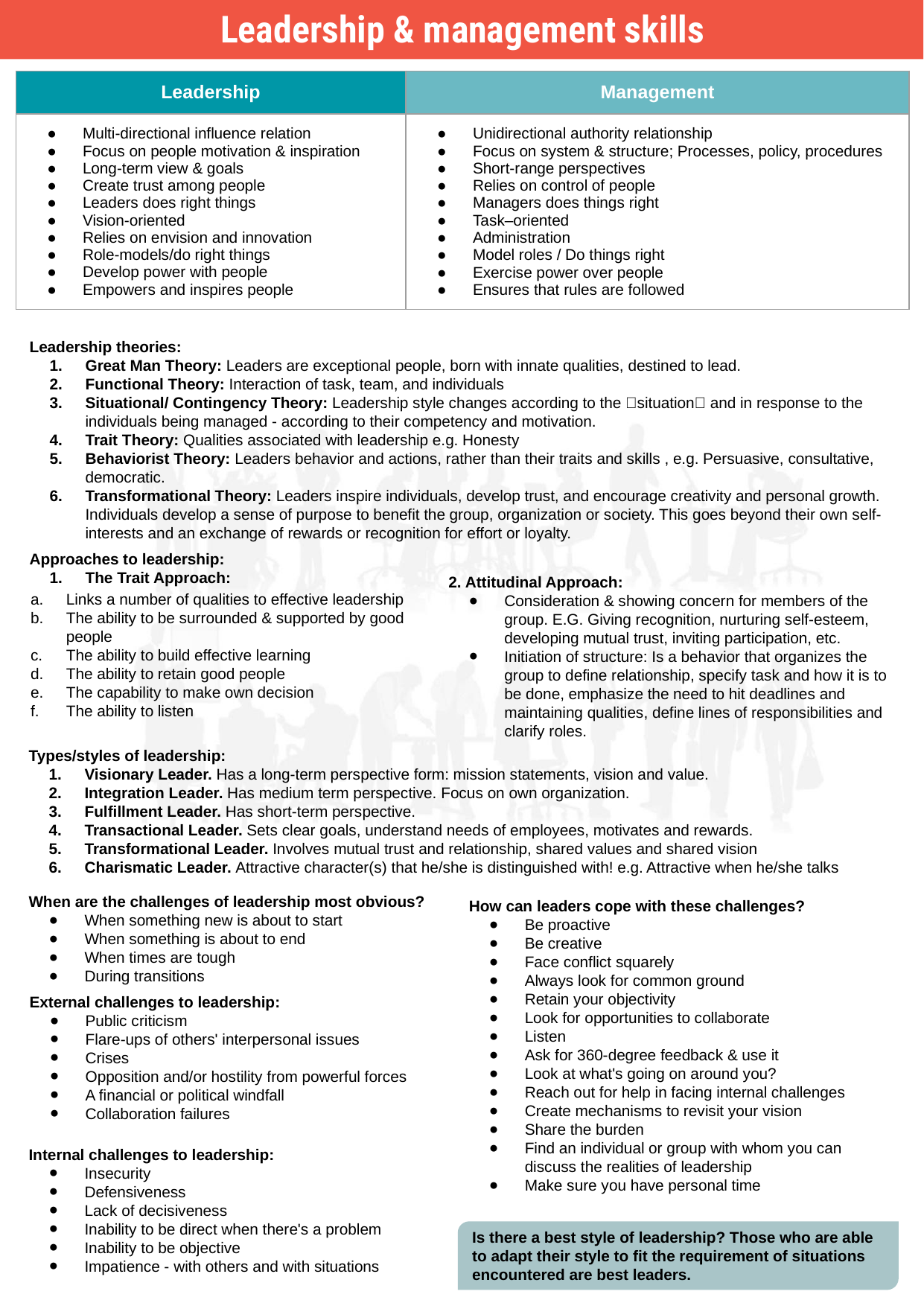

Leadership & management skills

| Leadership | Management |
| --- | --- |
| Multi-directional influence relation Focus on people motivation & inspiration Long-term view & goals Create trust among people Leaders does right things Vision-oriented Relies on envision and innovation Role-models/do right things Develop power with people Empowers and inspires people | Unidirectional authority relationship Focus on system & structure; Processes, policy, procedures Short-range perspectives Relies on control of people Managers does things right Task–oriented Administration Model roles / Do things right Exercise power over people Ensures that rules are followed |
Leadership theories:
Great Man Theory: Leaders are exceptional people, born with innate qualities, destined to lead.
Functional Theory: Interaction of task, team, and individuals
Situational/ Contingency Theory: Leadership style changes according to the 􏰁situation􏰀 and in response to the individuals being managed - according to their competency and motivation.
Trait Theory: Qualities associated with leadership e.g. Honesty
Behaviorist Theory: Leaders behavior and actions, rather than their traits and skills , e.g. Persuasive, consultative, democratic.
Transformational Theory: Leaders inspire individuals, develop trust, and encourage creativity and personal growth. Individuals develop a sense of purpose to benefit the group, organization or society. This goes beyond their own self-interests and an exchange of rewards or recognition for effort or loyalty.
Approaches to leadership:
The Trait Approach:
2. Attitudinal Approach:
Consideration & showing concern for members of the group. E.G. Giving recognition, nurturing self-esteem, developing mutual trust, inviting participation, etc.
Initiation of structure: Is a behavior that organizes the group to define relationship, specify task and how it is to be done, emphasize the need to hit deadlines and maintaining qualities, define lines of responsibilities and clarify roles.
Links a number of qualities to effective leadership
The ability to be surrounded & supported by good people
The ability to build effective learning
The ability to retain good people
The capability to make own decision
The ability to listen
Types/styles of leadership:
Visionary Leader. Has a long-term perspective form: mission statements, vision and value.
Integration Leader. Has medium term perspective. Focus on own organization.
Fulfillment Leader. Has short-term perspective.
Transactional Leader. Sets clear goals, understand needs of employees, motivates and rewards.
Transformational Leader. Involves mutual trust and relationship, shared values and shared vision
Charismatic Leader. Attractive character(s) that he/she is distinguished with! e.g. Attractive when he/she talks
When are the challenges of leadership most obvious?
When something new is about to start
When something is about to end
When times are tough
During transitions
How can leaders cope with these challenges?
Be proactive
Be creative
Face conflict squarely
Always look for common ground
Retain your objectivity
Look for opportunities to collaborate
Listen
Ask for 360-degree feedback & use it
Look at what's going on around you?
Reach out for help in facing internal challenges
Create mechanisms to revisit your vision
Share the burden
Find an individual or group with whom you can discuss the realities of leadership
Make sure you have personal time
External challenges to leadership:
Public criticism
Flare-ups of others' interpersonal issues
Crises
Opposition and/or hostility from powerful forces
A financial or political windfall
Collaboration failures
Internal challenges to leadership:
Insecurity
Defensiveness
Lack of decisiveness
Inability to be direct when there's a problem
Inability to be objective
Impatience - with others and with situations
Is there a best style of leadership? Those who are able to adapt their style to fit the requirement of situations encountered are best leaders.